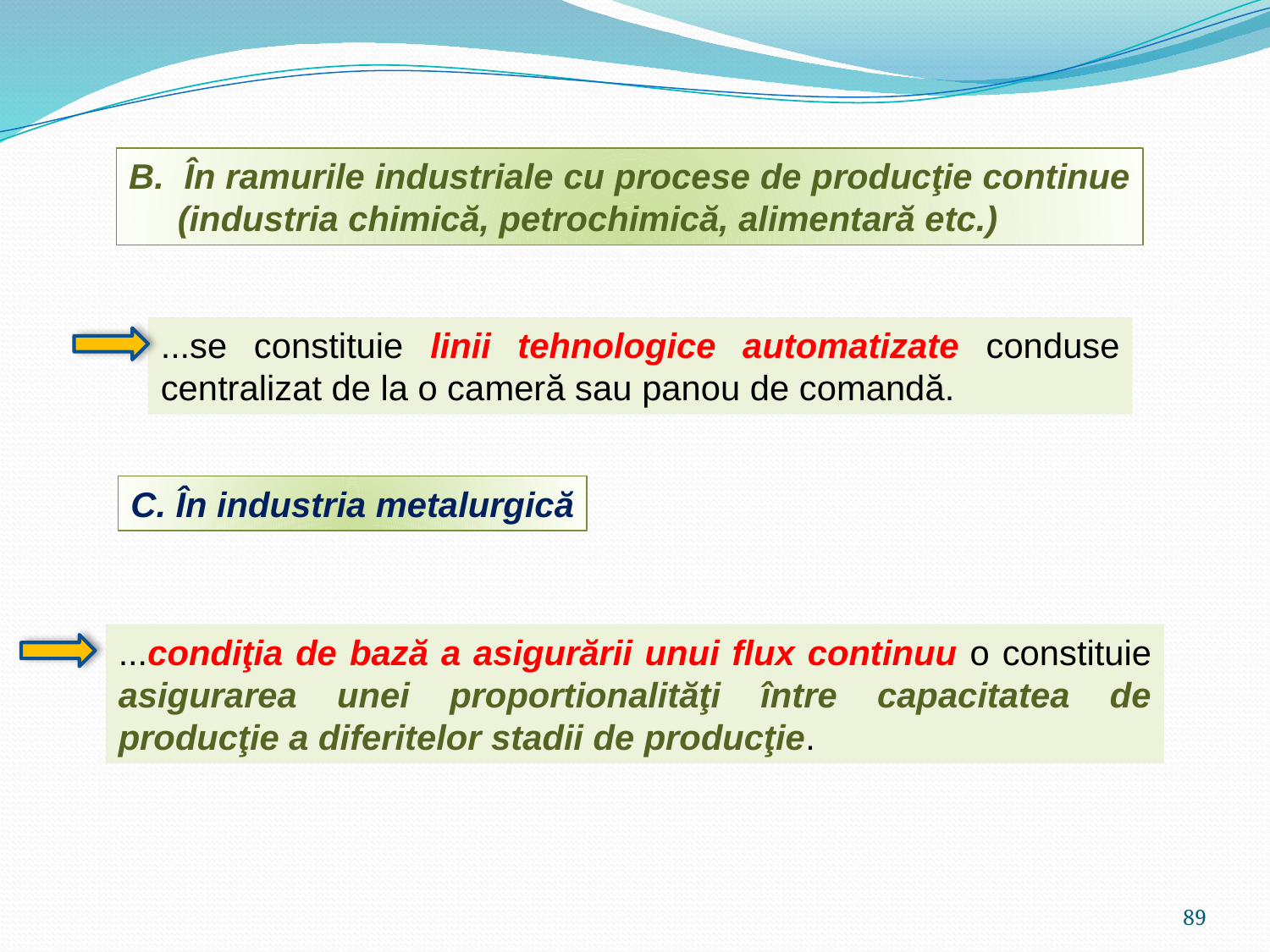

B.  În ramurile industriale cu procese de producţie continue
     (industria chimică, petrochimică, alimentară etc.)
...se constituie linii tehnologice automatizate conduse centralizat de la o cameră sau panou de comandă.

C. În industria metalurgică
...condiţia de bază a asigurării unui flux continuu o constituie asigurarea unei proportionalităţi între capacitatea de producţie a diferitelor stadii de producţie.

89